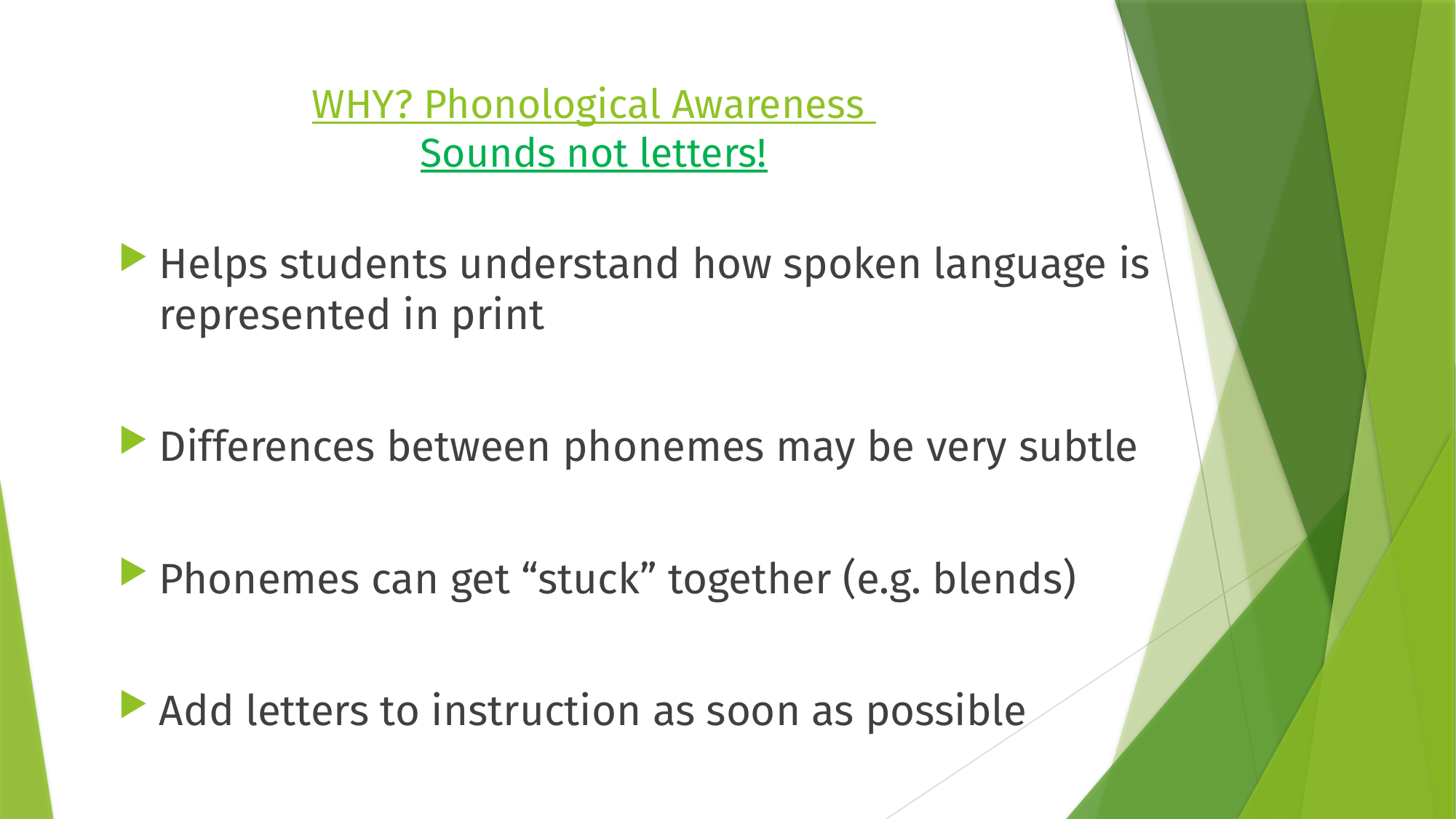

# WHY? Phonological Awareness Sounds not letters!
Helps students understand how spoken language is represented in print

Differences between phonemes may be very subtle

Phonemes can get “stuck” together (e.g. blends)

Add letters to instruction as soon as possible